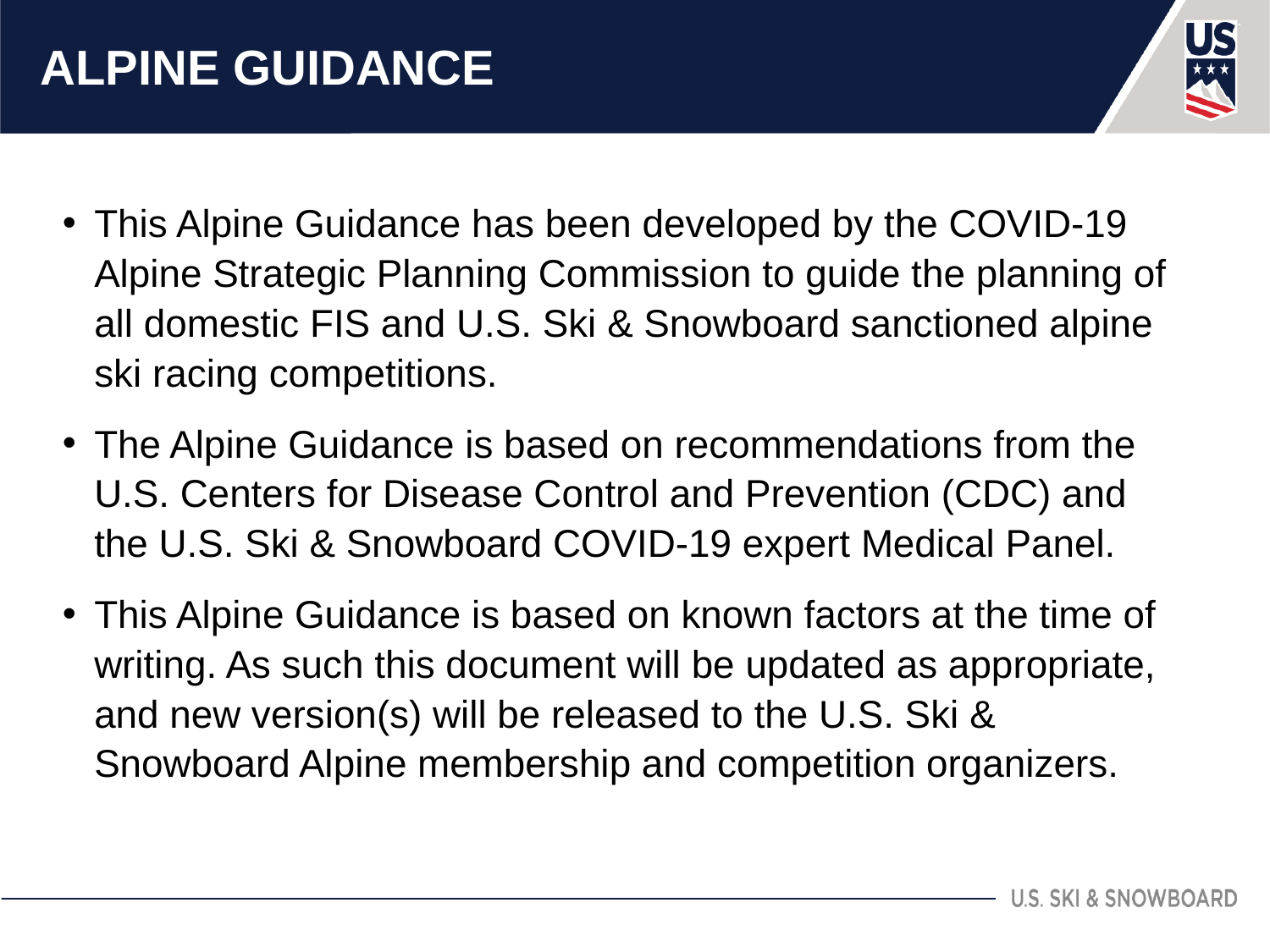

# ALPINE GUIDANCE
This Alpine Guidance has been developed by the COVID-19 Alpine Strategic Planning Commission to guide the planning of all domestic FIS and U.S. Ski & Snowboard sanctioned alpine ski racing competitions.
The Alpine Guidance is based on recommendations from the U.S. Centers for Disease Control and Prevention (CDC) and the U.S. Ski & Snowboard COVID-19 expert Medical Panel.
This Alpine Guidance is based on known factors at the time of writing. As such this document will be updated as appropriate, and new version(s) will be released to the U.S. Ski & Snowboard Alpine membership and competition organizers.